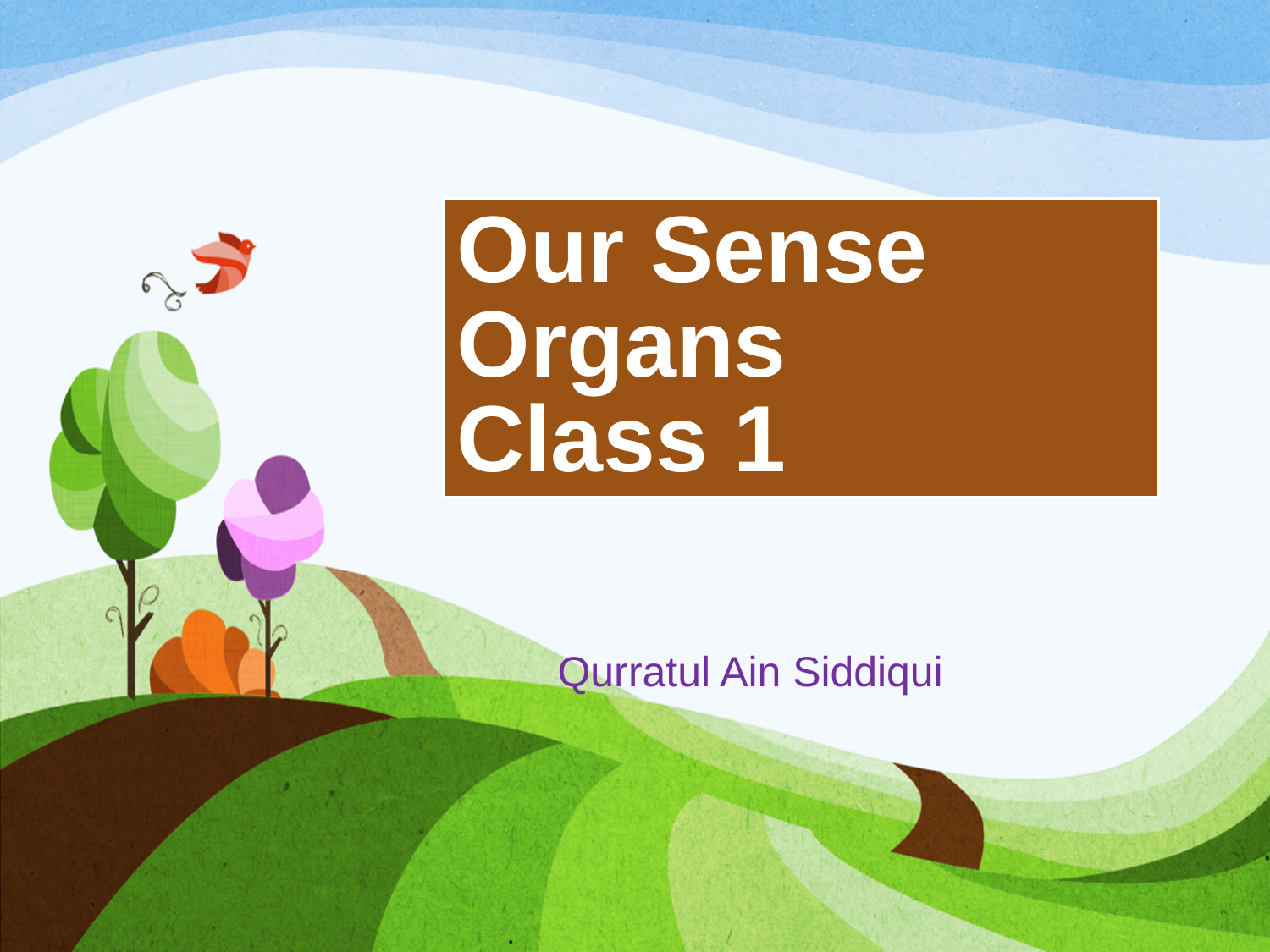

# Our Sense Organs Class 1
Qurratul Ain Siddiqui